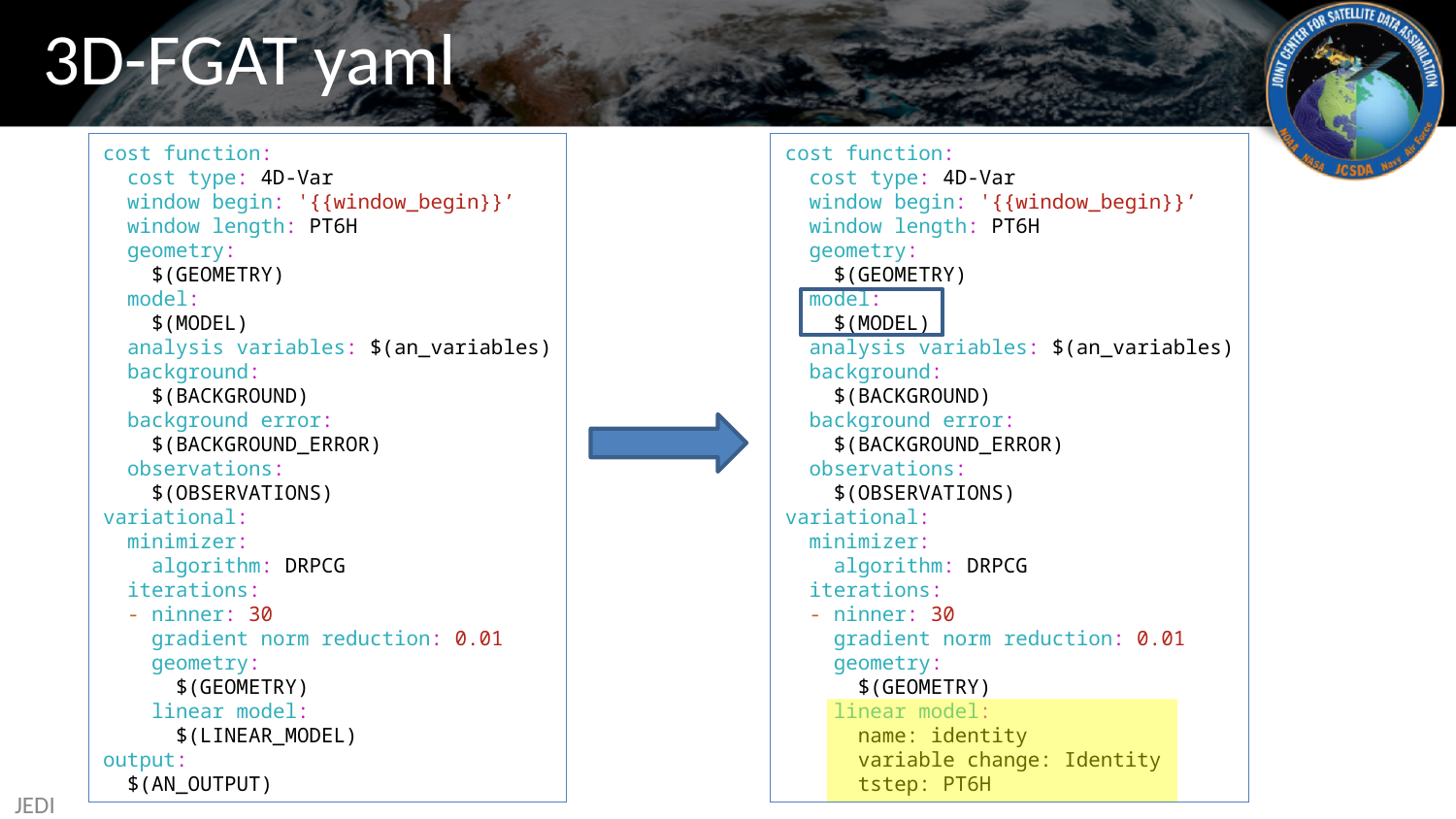

# 3D-FGAT yaml
cost function:
  cost type: 4D-Var
  window begin: '{{window_begin}}’
  window length: PT6H
  geometry:
    $(GEOMETRY)
  model:
    $(MODEL)
  analysis variables: $(an_variables)
  background:
    $(BACKGROUND)
  background error:
    $(BACKGROUND_ERROR)
  observations:
    $(OBSERVATIONS)
variational:
  minimizer:
    algorithm: DRPCG
  iterations:
  - ninner: 30
    gradient norm reduction: 0.01
    geometry:
      $(GEOMETRY)
    linear model:
      name: identity
      variable change: Identity
      tstep: PT6H
cost function:
  cost type: 4D-Var
  window begin: '{{window_begin}}’
  window length: PT6H
  geometry:
    $(GEOMETRY)
  model:
    $(MODEL)
  analysis variables: $(an_variables)
  background:
    $(BACKGROUND)
  background error:
    $(BACKGROUND_ERROR)
  observations:
    $(OBSERVATIONS)
variational:
  minimizer:
    algorithm: DRPCG
  iterations:
  - ninner: 30
    gradient norm reduction: 0.01
    geometry:
      $(GEOMETRY)
    linear model:
      $(LINEAR_MODEL)
output:
  $(AN_OUTPUT)

JEDI